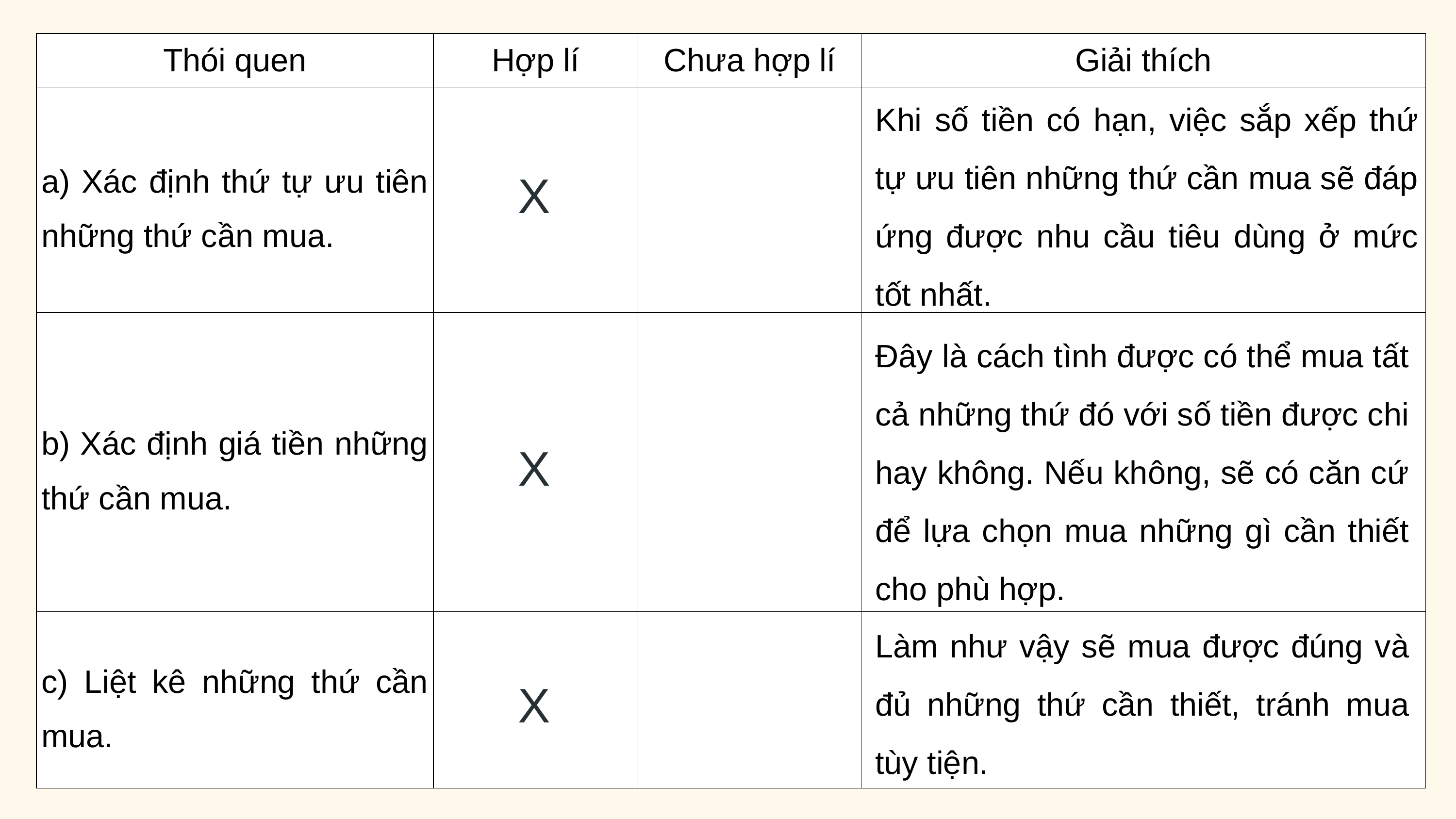

| Thói quen | Hợp lí | Chưa hợp lí | Giải thích |
| --- | --- | --- | --- |
| a) Xác định thứ tự ưu tiên những thứ cần mua. |  |  |  |
| b) Xác định giá tiền những thứ cần mua. |  |  |  |
| c) Liệt kê những thứ cần mua. |  |  |  |
Khi số tiền có hạn, việc sắp xếp thứ tự ưu tiên những thứ cần mua sẽ đáp ứng được nhu cầu tiêu dùng ở mức tốt nhất.
X
Đây là cách tình được có thể mua tất cả những thứ đó với số tiền được chi hay không. Nếu không, sẽ có căn cứ để lựa chọn mua những gì cần thiết cho phù hợp.
X
Làm như vậy sẽ mua được đúng và đủ những thứ cần thiết, tránh mua tùy tiện.
X